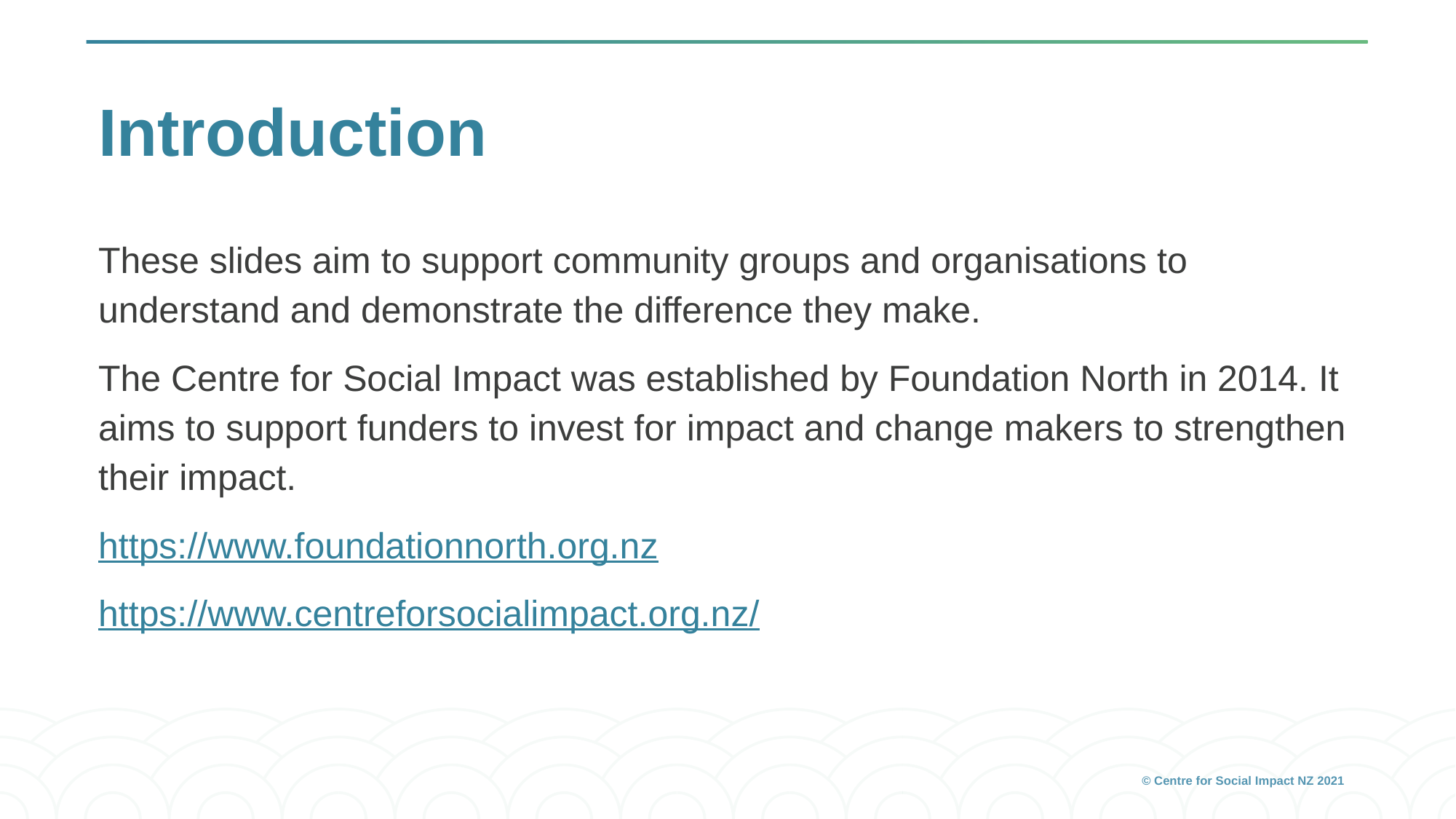

# Introduction
These slides aim to support community groups and organisations to understand and demonstrate the difference they make.
The Centre for Social Impact was established by Foundation North in 2014. It aims to support funders to invest for impact and change makers to strengthen their impact.
https://www.foundationnorth.org.nz
https://www.centreforsocialimpact.org.nz/